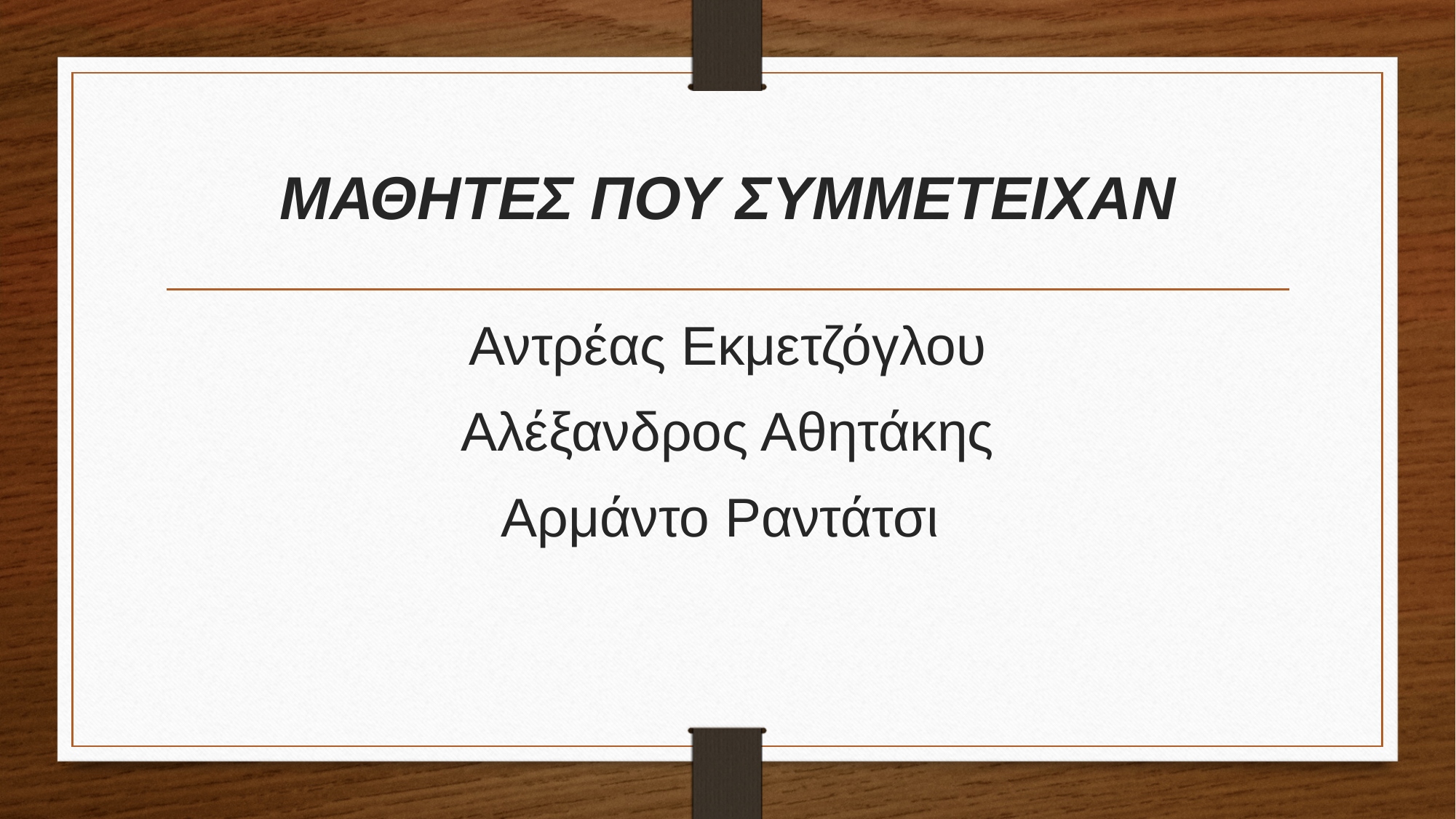

# ΜΑΘΗΤΕΣ ΠΟΥ ΣΥΜΜΕΤΕΙΧΑΝ
Αντρέας Εκμετζόγλου
Αλέξανδρος Αθητάκης
Αρμάντο Ραντάτσι